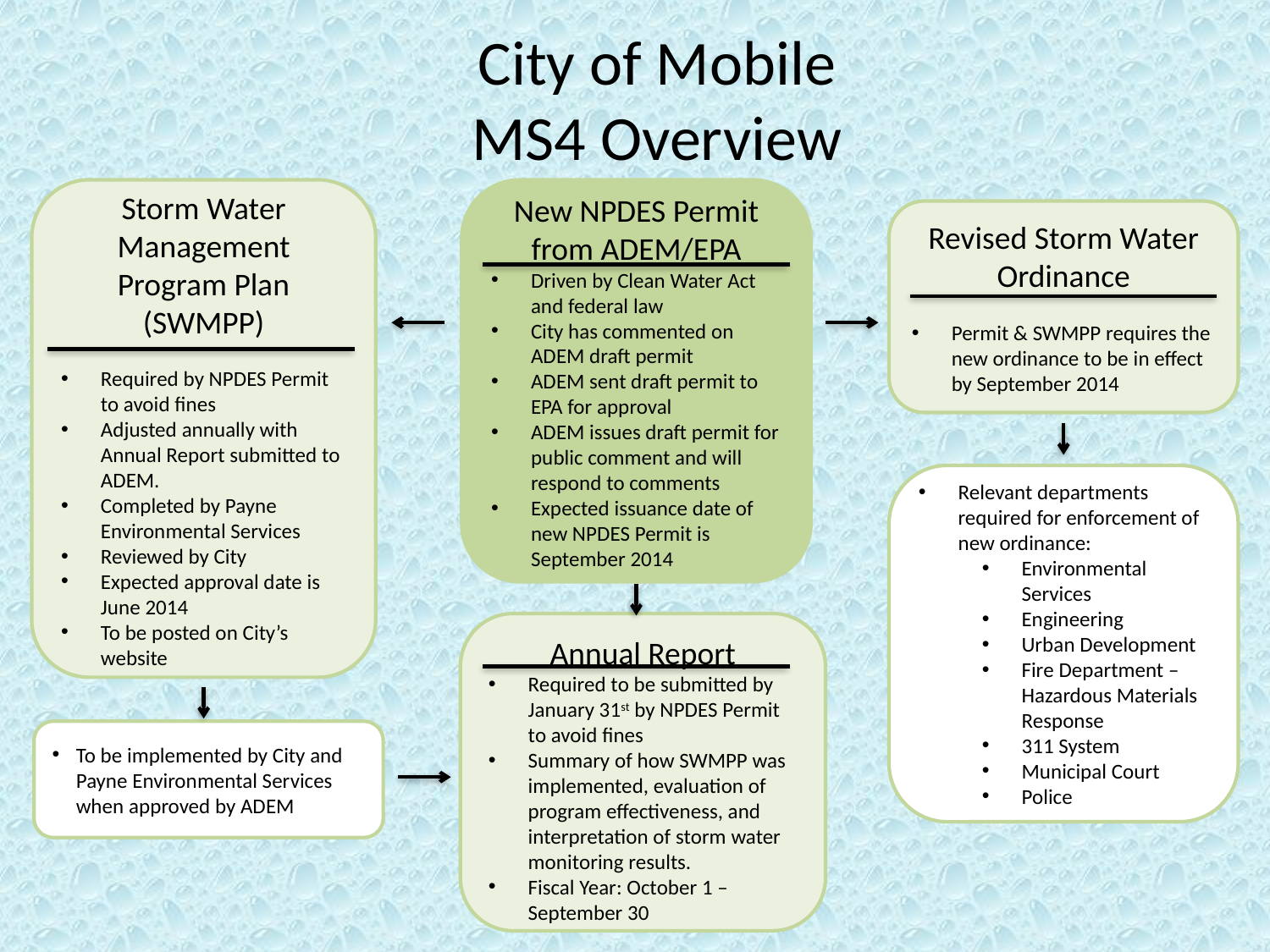

City of Mobile
MS4 Overview
Storm Water Management Program Plan (SWMPP)

Required by NPDES Permit to avoid fines
Adjusted annually with Annual Report submitted to ADEM.
Completed by Payne Environmental Services
Reviewed by City
Expected approval date is June 2014
To be posted on City’s website
New NPDES Permit from ADEM/EPA
Driven by Clean Water Act and federal law
City has commented on ADEM draft permit
ADEM sent draft permit to EPA for approval
ADEM issues draft permit for public comment and will respond to comments
Expected issuance date of new NPDES Permit is September 2014
Revised Storm Water Ordinance

Permit & SWMPP requires the new ordinance to be in effect by September 2014
Relevant departments required for enforcement of new ordinance:
Environmental Services
Engineering
Urban Development
Fire Department – Hazardous Materials Response
311 System
Municipal Court
Police

Annual Report
Required to be submitted by January 31st by NPDES Permit to avoid fines
Summary of how SWMPP was implemented, evaluation of program effectiveness, and interpretation of storm water monitoring results.
Fiscal Year: October 1 – September 30

To be implemented by City and Payne Environmental Services when approved by ADEM